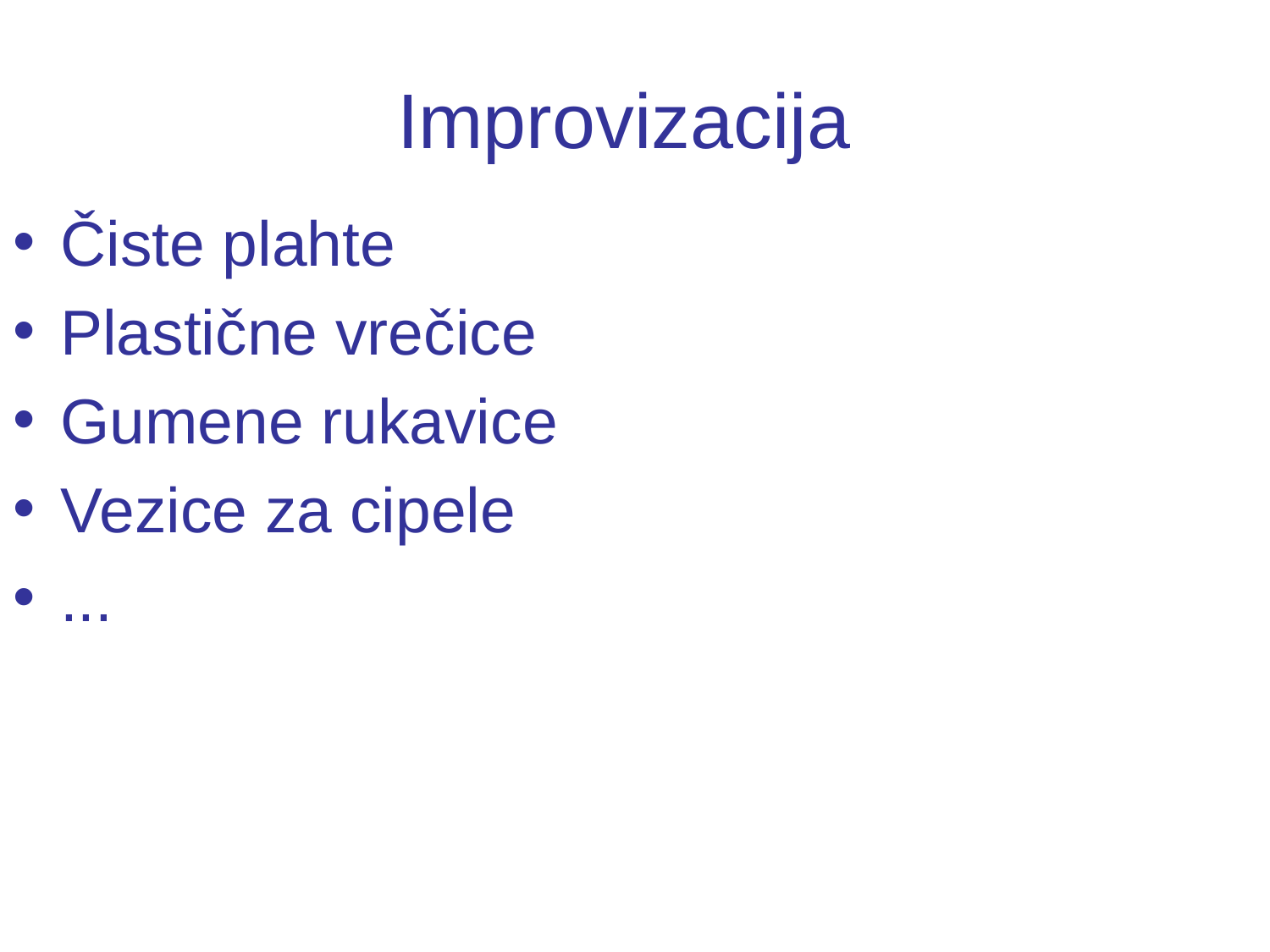

# Improvizacija
Čiste plahte
Plastične vrečice
Gumene rukavice
Vezice za cipele
...